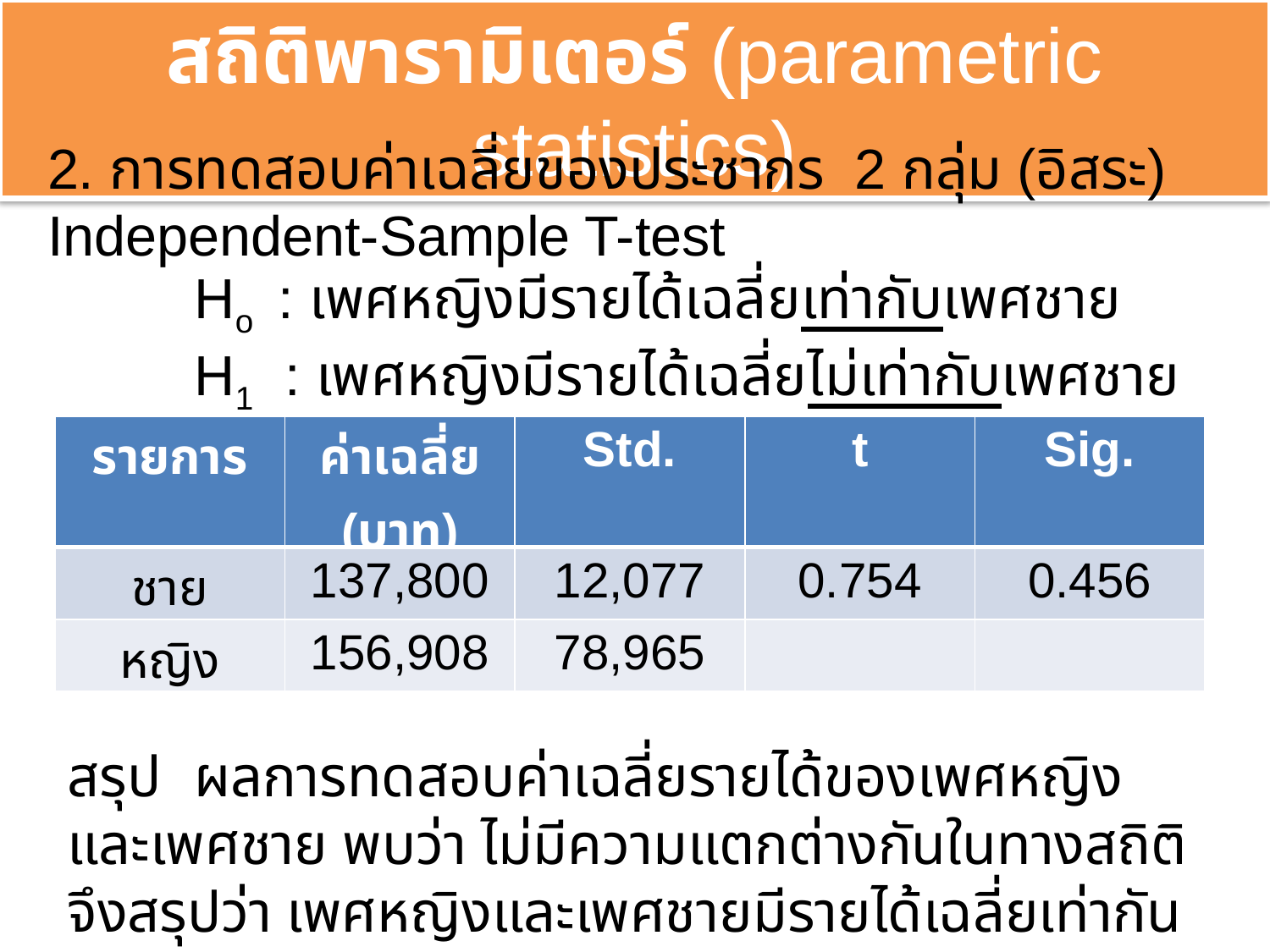

สถิติพารามิเตอร์ (parametric statistics)
2. การทดสอบค่าเฉลี่ยของประชากร  2 กลุ่ม (อิสระ) Independent-Sample T-test
Ho  : เพศหญิงมีรายได้เฉลี่ยเท่ากับเพศชาย
H1  : เพศหญิงมีรายได้เฉลี่ยไม่เท่ากับเพศชาย
| รายการ | ค่าเฉลี่ย (บาท) | Std. | t | Sig. |
| --- | --- | --- | --- | --- |
| ชาย | 137,800 | 12,077 | 0.754 | 0.456 |
| หญิง | 156,908 | 78,965 |  |  |
สรุป	ผลการทดสอบค่าเฉลี่ยรายได้ของเพศหญิงและเพศชาย พบว่า ไม่มีความแตกต่างกันในทางสถิติ จึงสรุปว่า เพศหญิงและเพศชายมีรายได้เฉลี่ยเท่ากัน